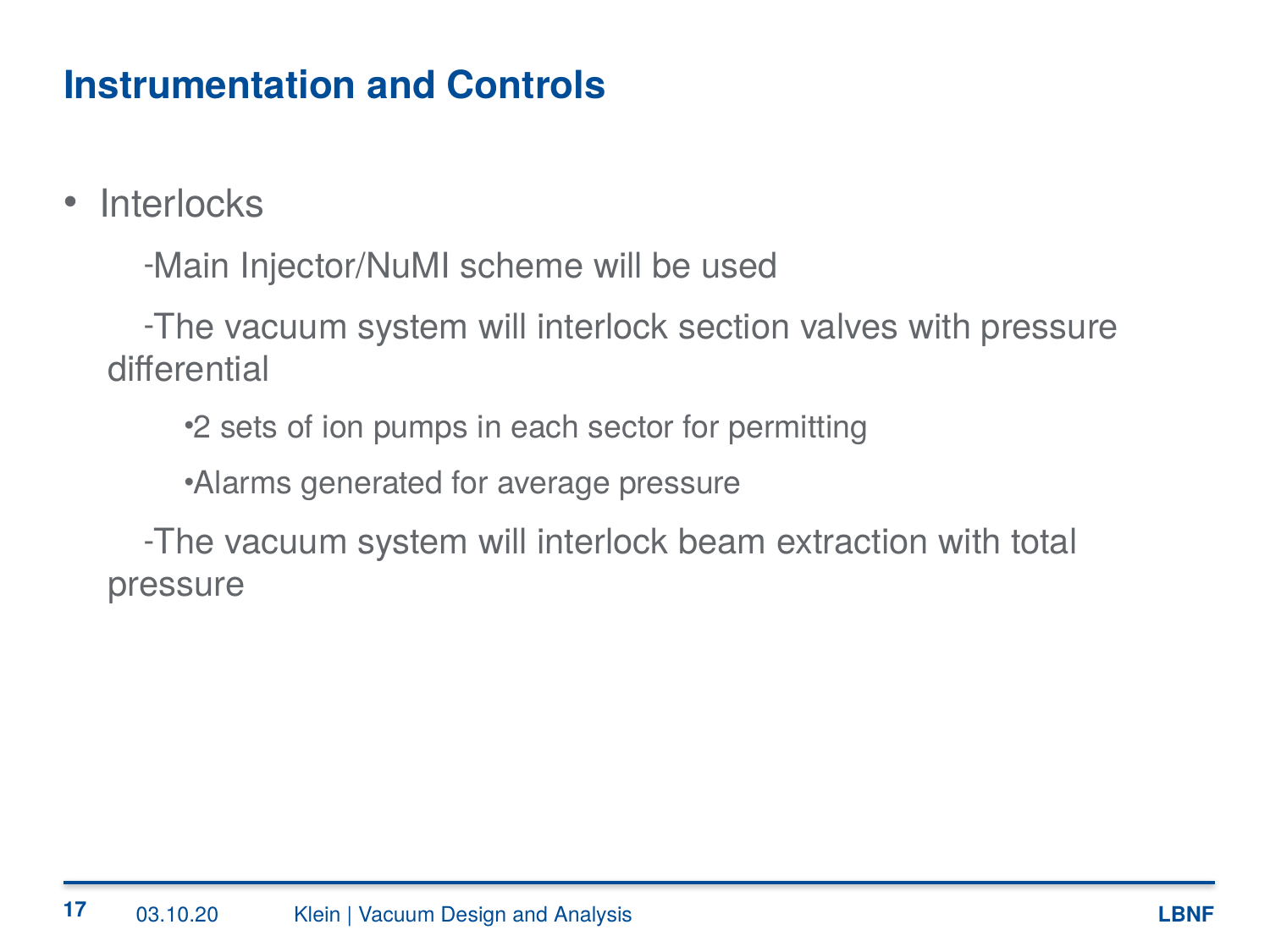

# Instrumentation and Controls
Interlocks
Main Injector/NuMI scheme will be used
The vacuum system will interlock section valves with pressure differential
2 sets of ion pumps in each sector for permitting
Alarms generated for average pressure
The vacuum system will interlock beam extraction with total pressure
17
03.10.20
Klein | Vacuum Design and Analysis